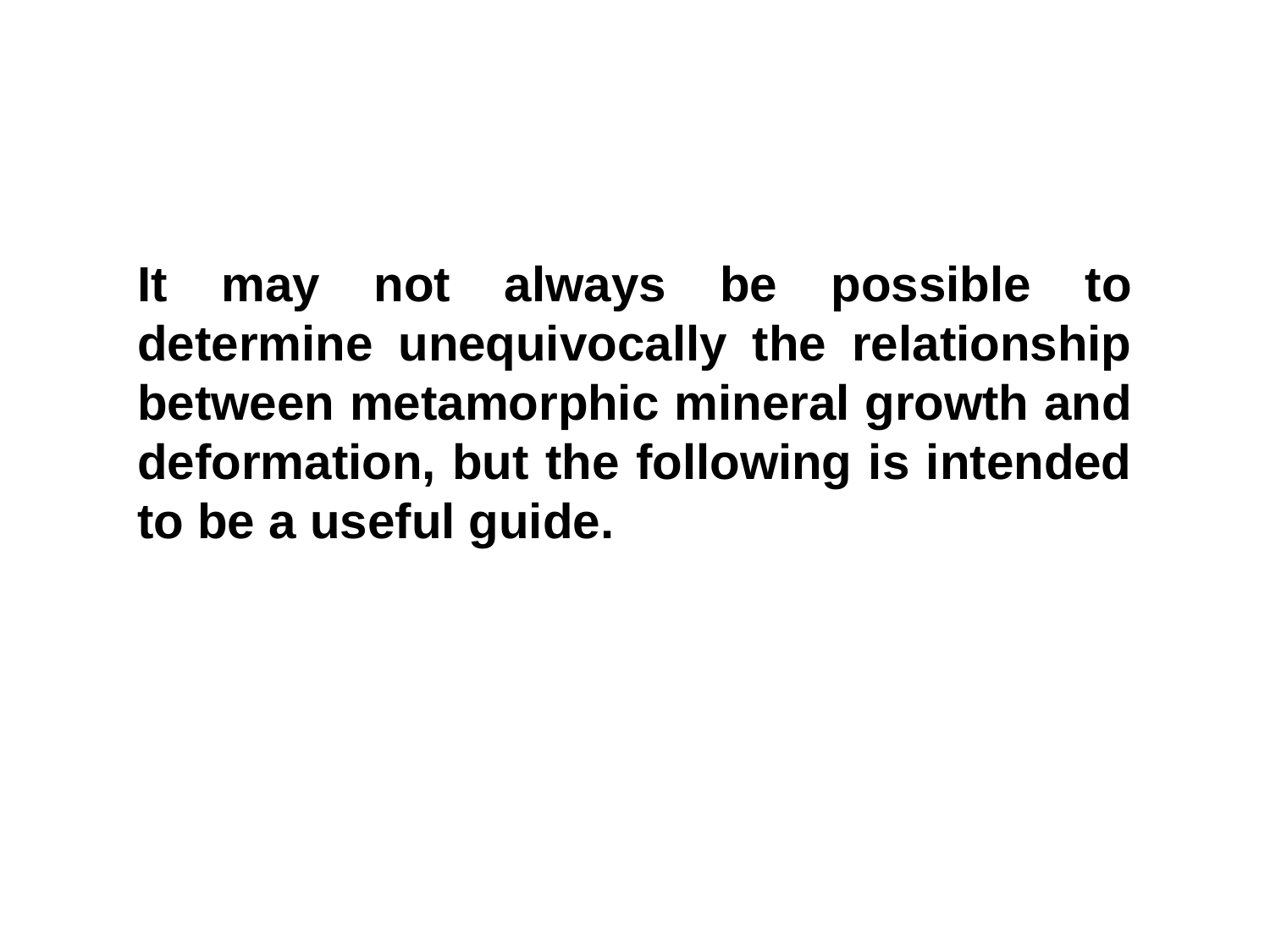

It may not always be possible to determine unequivocally the relationship between metamorphic mineral growth and deformation, but the following is intended to be a useful guide.